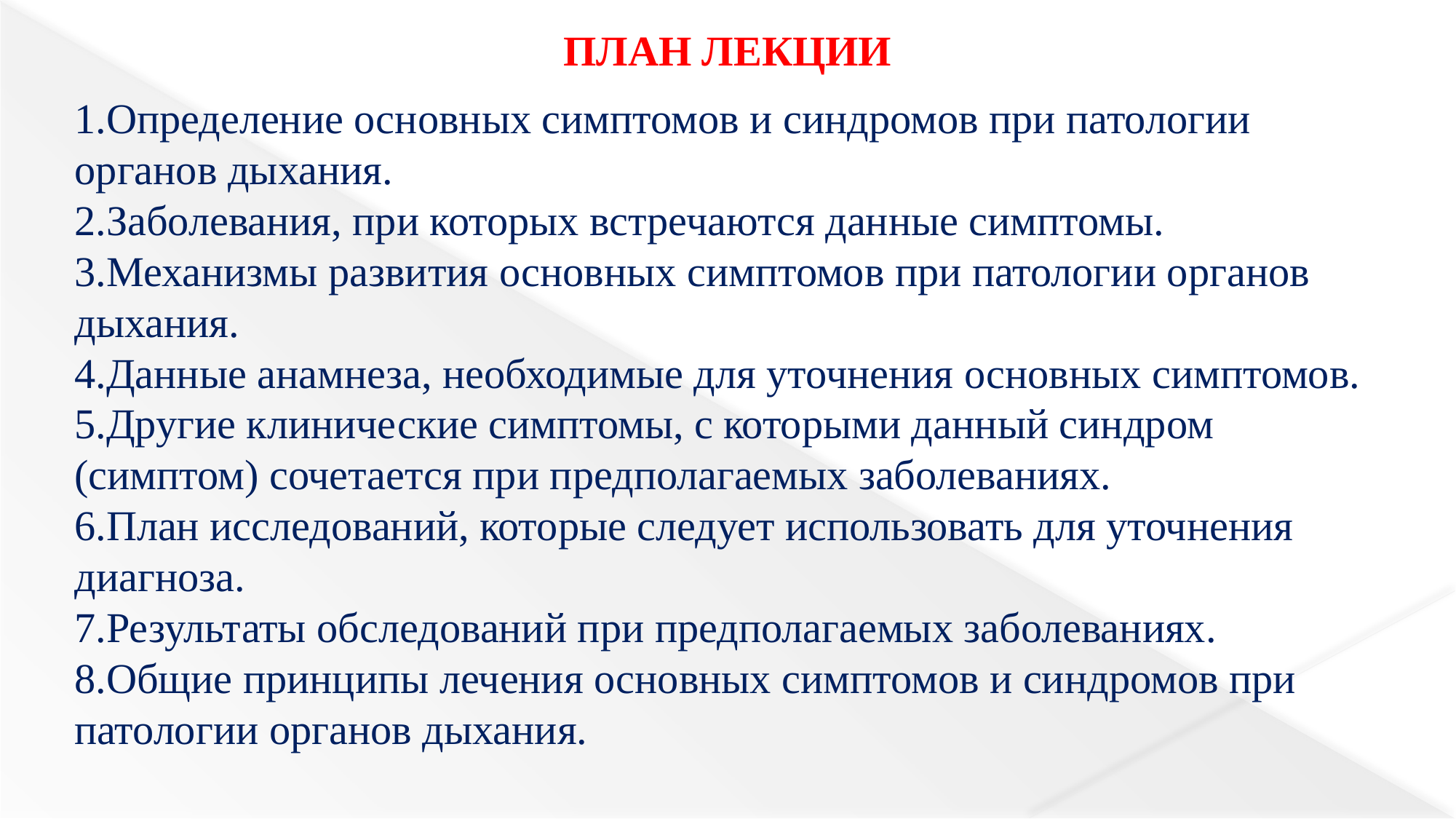

ПЛАН ЛЕКЦИИ

Определение основных симптомов и синдромов при патологии органов дыхания.
Заболевания, при которых встречаются данные симптомы.
Механизмы развития основных симптомов при патологии органов дыхания.
Данные анамнеза, необходимые для уточнения основных симптомов.
Другие клинические симптомы, с которыми данный синдром (симптом) сочетается при предполагаемых заболеваниях.
План исследований, которые следует использовать для уточнения диагноза.
Результаты обследований при предполагаемых заболеваниях.
Общие принципы лечения основных симптомов и синдромов при патологии органов дыхания.